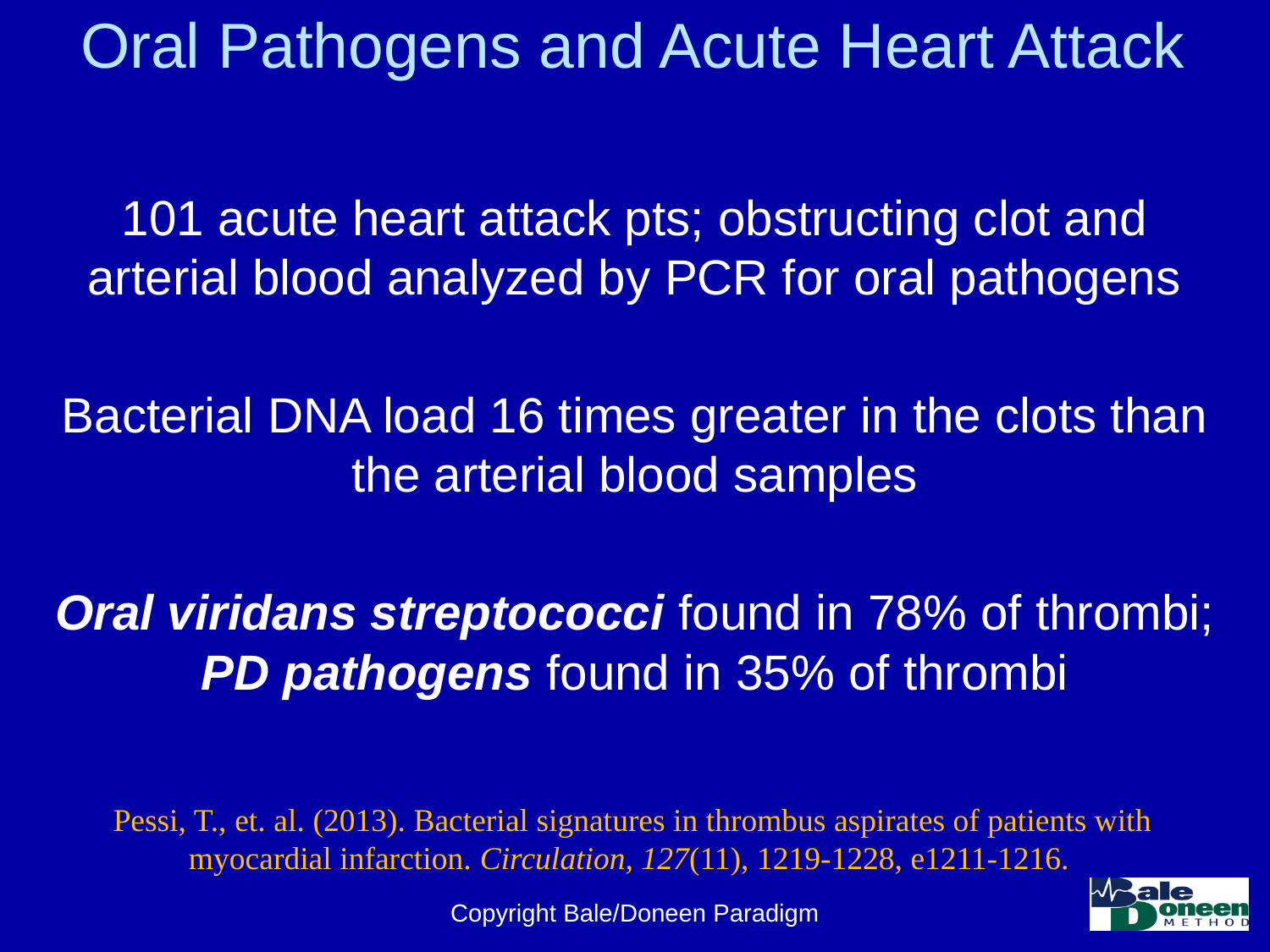

# Oral Pathogens and Acute Heart Attack
101 acute heart attack pts; obstructing clot and arterial blood analyzed by PCR for oral pathogens

Bacterial DNA load 16 times greater in the clots than the arterial blood samples

Oral viridans streptococci found in 78% of thrombi; PD pathogens found in 35% of thrombi
Pessi, T., et. al. (2013). Bacterial signatures in thrombus aspirates of patients with myocardial infarction. Circulation, 127(11), 1219-1228, e1211-1216.
Copyright Bale/Doneen Paradigm